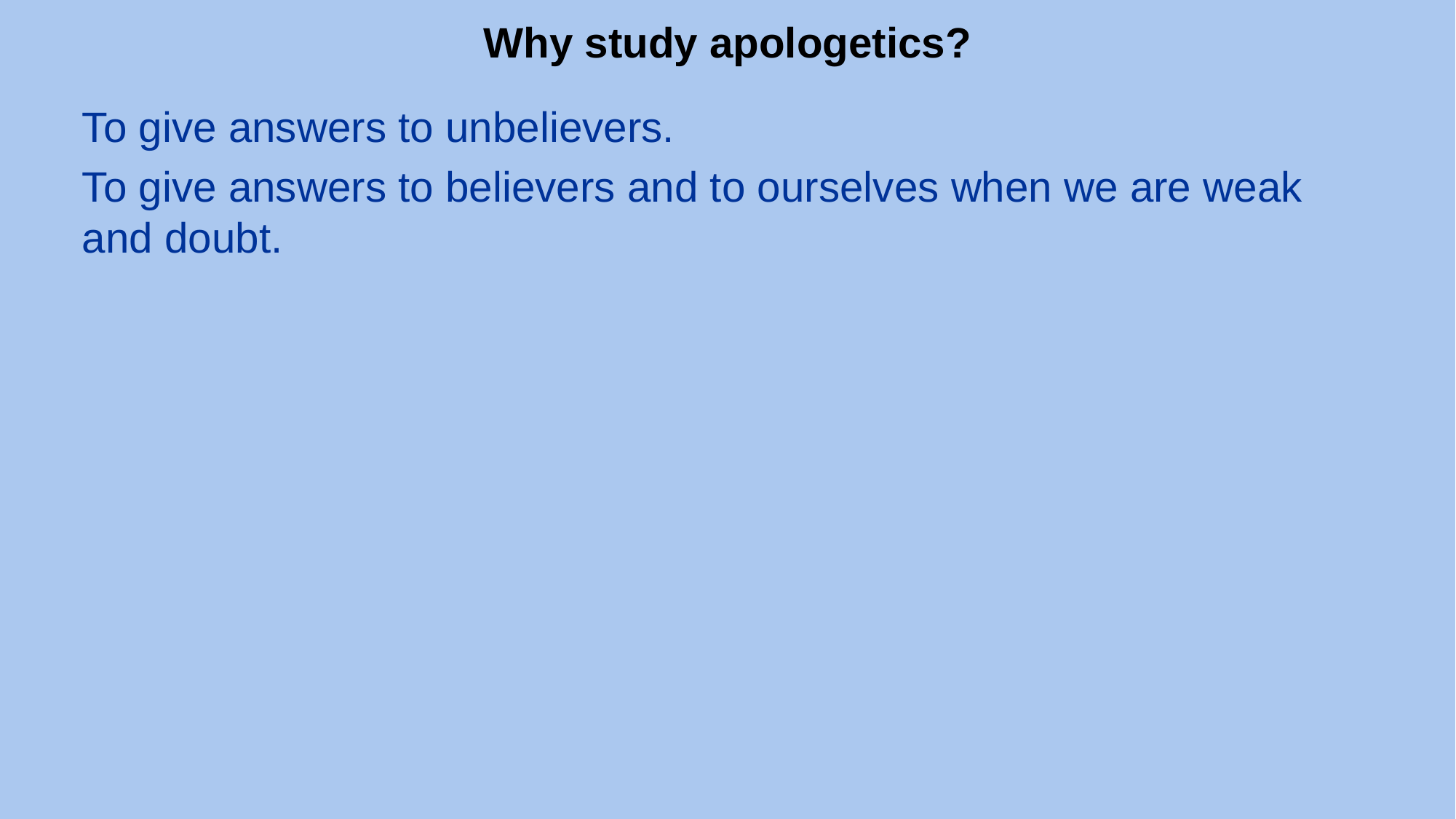

# Why study apologetics?
To give answers to unbelievers.
To give answers to believers and to ourselves when we are weak and doubt.